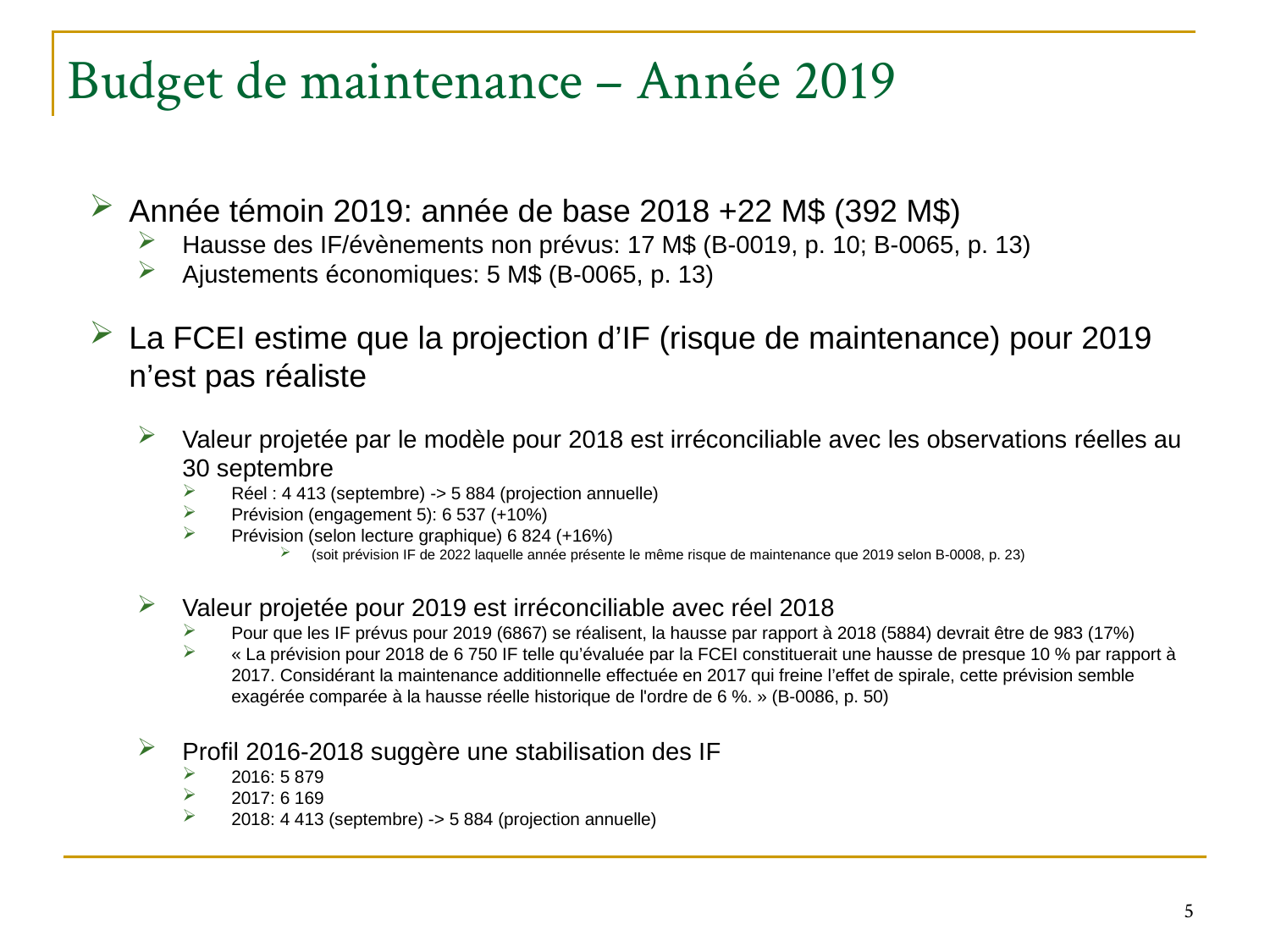

# Budget de maintenance – Année 2019

Année témoin 2019: année de base 2018 +22 M$ (392 M$)
Hausse des IF/évènements non prévus: 17 M$ (B-0019, p. 10; B-0065, p. 13)
Ajustements économiques: 5 M$ (B-0065, p. 13)

La FCEI estime que la projection d’IF (risque de maintenance) pour 2019 n’est pas réaliste

Valeur projetée par le modèle pour 2018 est irréconciliable avec les observations réelles au 30 septembre
Réel : 4 413 (septembre) -> 5 884 (projection annuelle)
Prévision (engagement 5): 6 537 (+10%)
Prévision (selon lecture graphique) 6 824 (+16%)
(soit prévision IF de 2022 laquelle année présente le même risque de maintenance que 2019 selon B-0008, p. 23)

Valeur projetée pour 2019 est irréconciliable avec réel 2018
Pour que les IF prévus pour 2019 (6867) se réalisent, la hausse par rapport à 2018 (5884) devrait être de 983 (17%)
« La prévision pour 2018 de 6 750 IF telle qu’évaluée par la FCEI constituerait une hausse de presque 10 % par rapport à 2017. Considérant la maintenance additionnelle effectuée en 2017 qui freine l’effet de spirale, cette prévision semble exagérée comparée à la hausse réelle historique de l'ordre de 6 %. » (B-0086, p. 50)

Profil 2016-2018 suggère une stabilisation des IF
2016: 5 879
2017: 6 169
2018: 4 413 (septembre) -> 5 884 (projection annuelle)

5